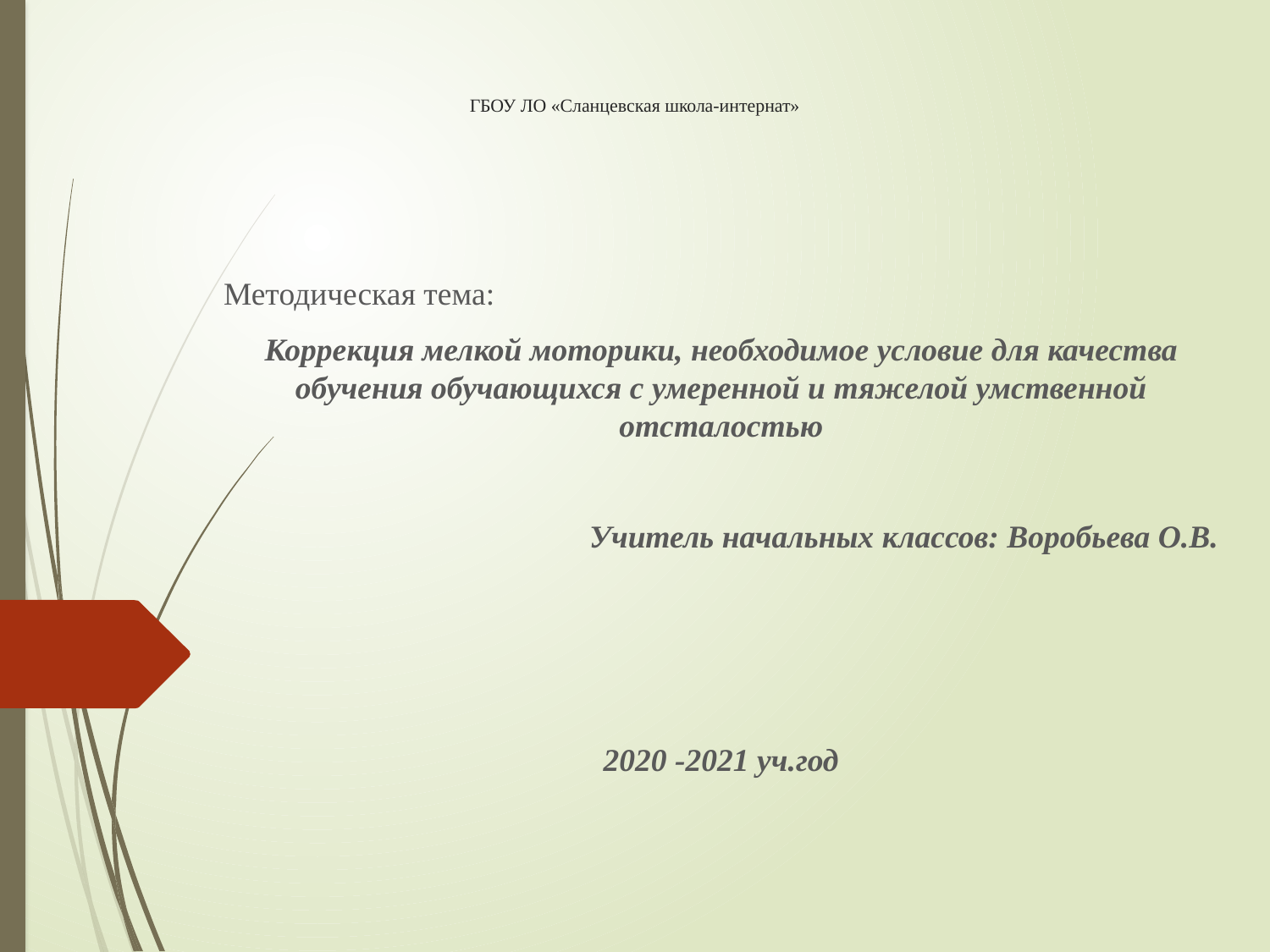

# ГБОУ ЛО «Сланцевская школа-интернат»
Методическая тема:
Коррекция мелкой моторики, необходимое условие для качества обучения обучающихся с умеренной и тяжелой умственной отсталостью

Учитель начальных классов: Воробьева О.В.

2020 -2021 уч.год